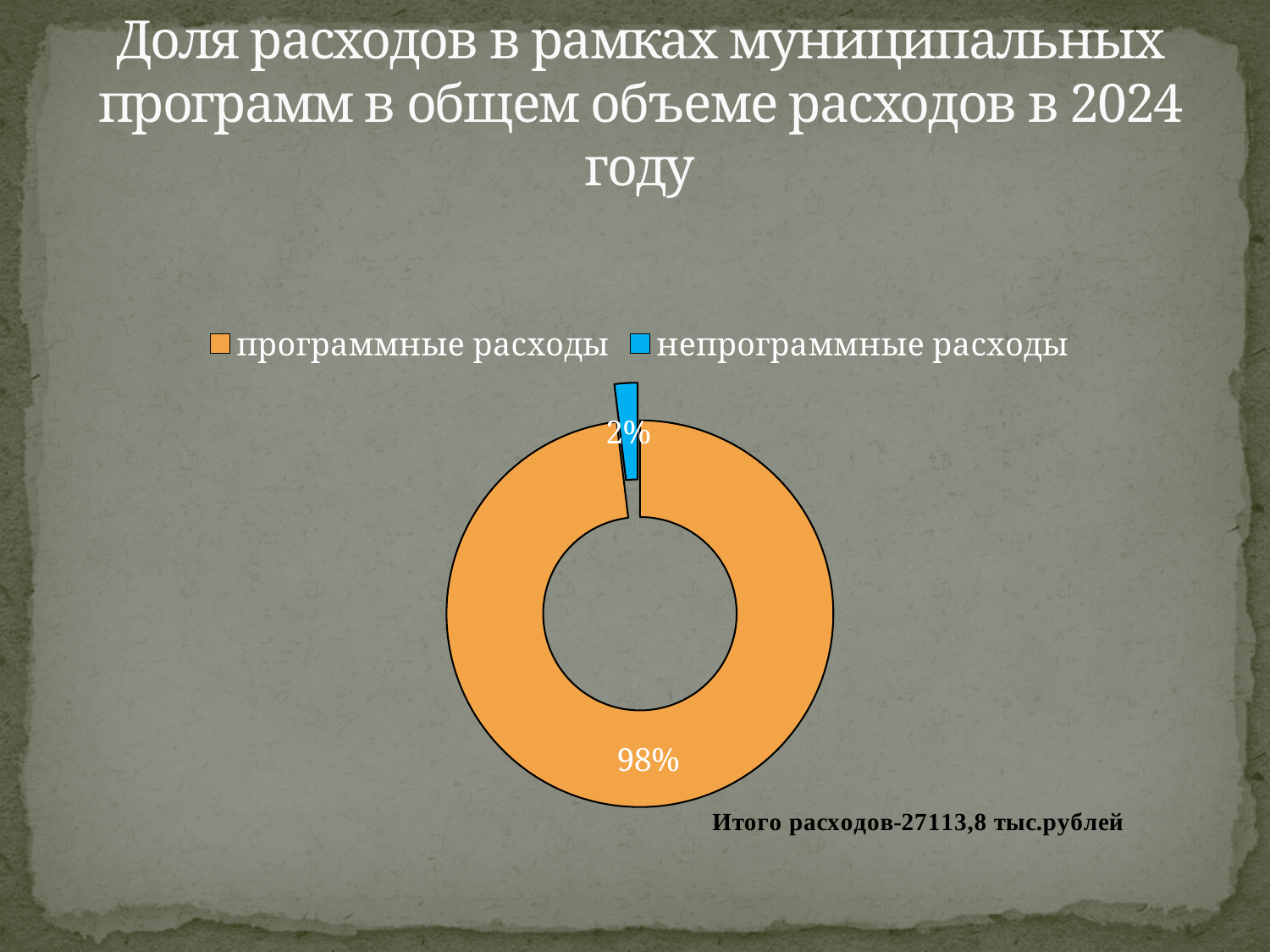

# Доля расходов в рамках муниципальных программ в общем объеме расходов в 2024 году

### Chart

| Category | Столбец1 |
|---|---|
| программные расходы | 27113.3 |
| непрограммные расходы | 531.5 |